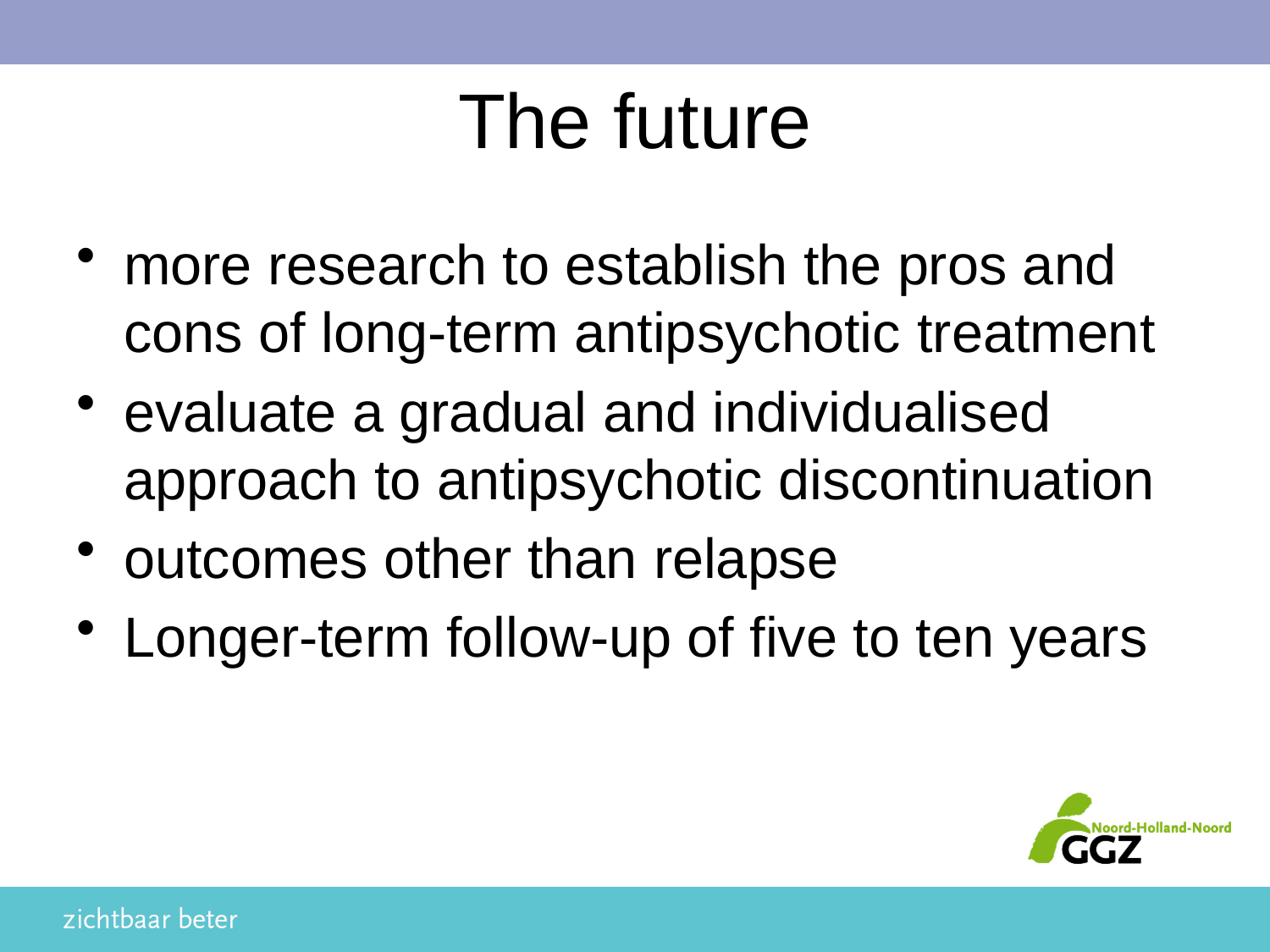

# The future
more research to establish the pros and cons of long-term antipsychotic treatment
evaluate a gradual and individualised approach to antipsychotic discontinuation
outcomes other than relapse
Longer-term follow-up of five to ten years